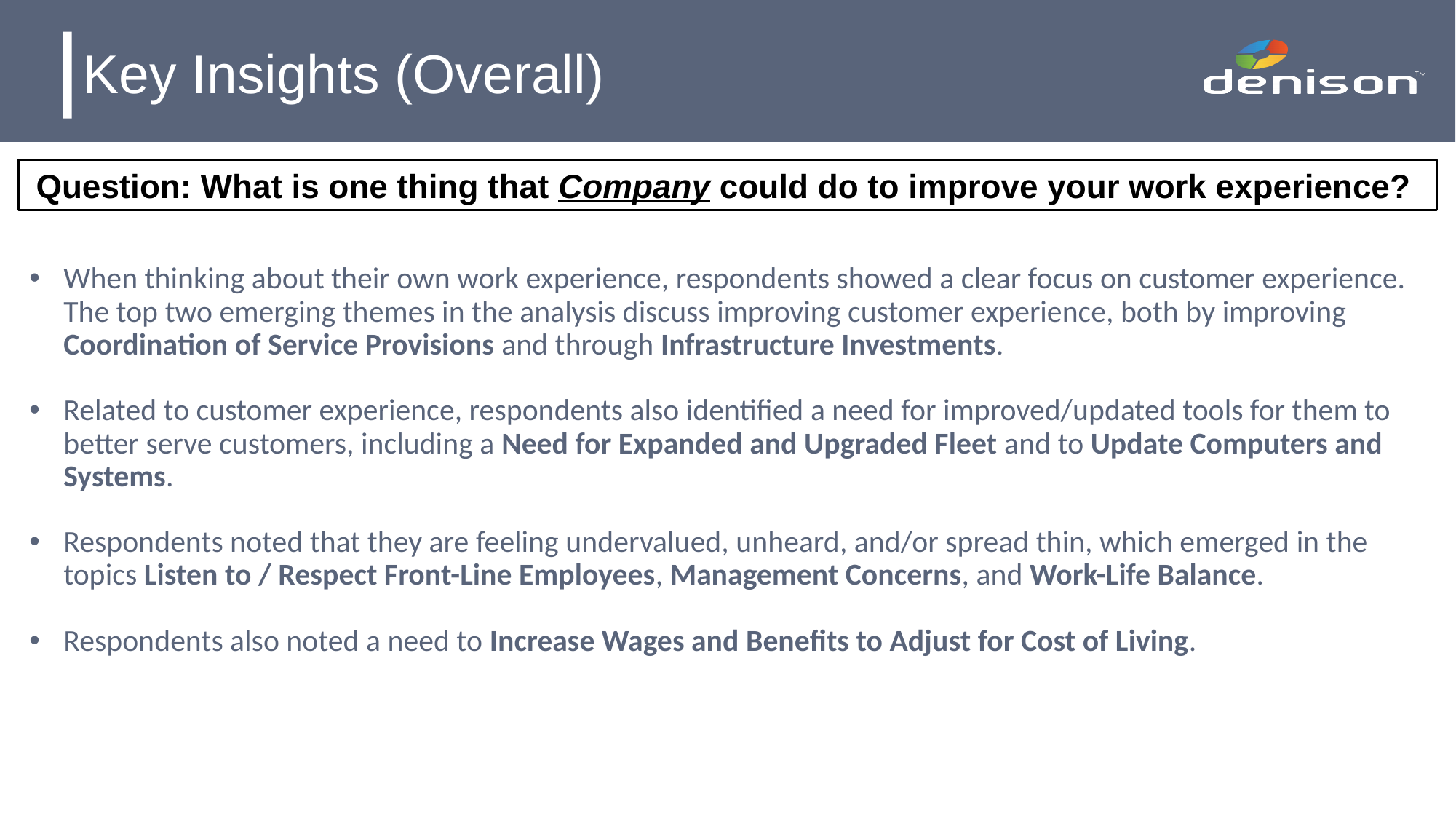

# Key Insights (Overall)
Question: What is one thing that Company could do to improve your work experience?
When thinking about their own work experience, respondents showed a clear focus on customer experience. The top two emerging themes in the analysis discuss improving customer experience, both by improving Coordination of Service Provisions and through Infrastructure Investments.
Related to customer experience, respondents also identified a need for improved/updated tools for them to better serve customers, including a Need for Expanded and Upgraded Fleet and to Update Computers and Systems.
Respondents noted that they are feeling undervalued, unheard, and/or spread thin, which emerged in the topics Listen to / Respect Front-Line Employees, Management Concerns, and Work-Life Balance.
Respondents also noted a need to Increase Wages and Benefits to Adjust for Cost of Living.